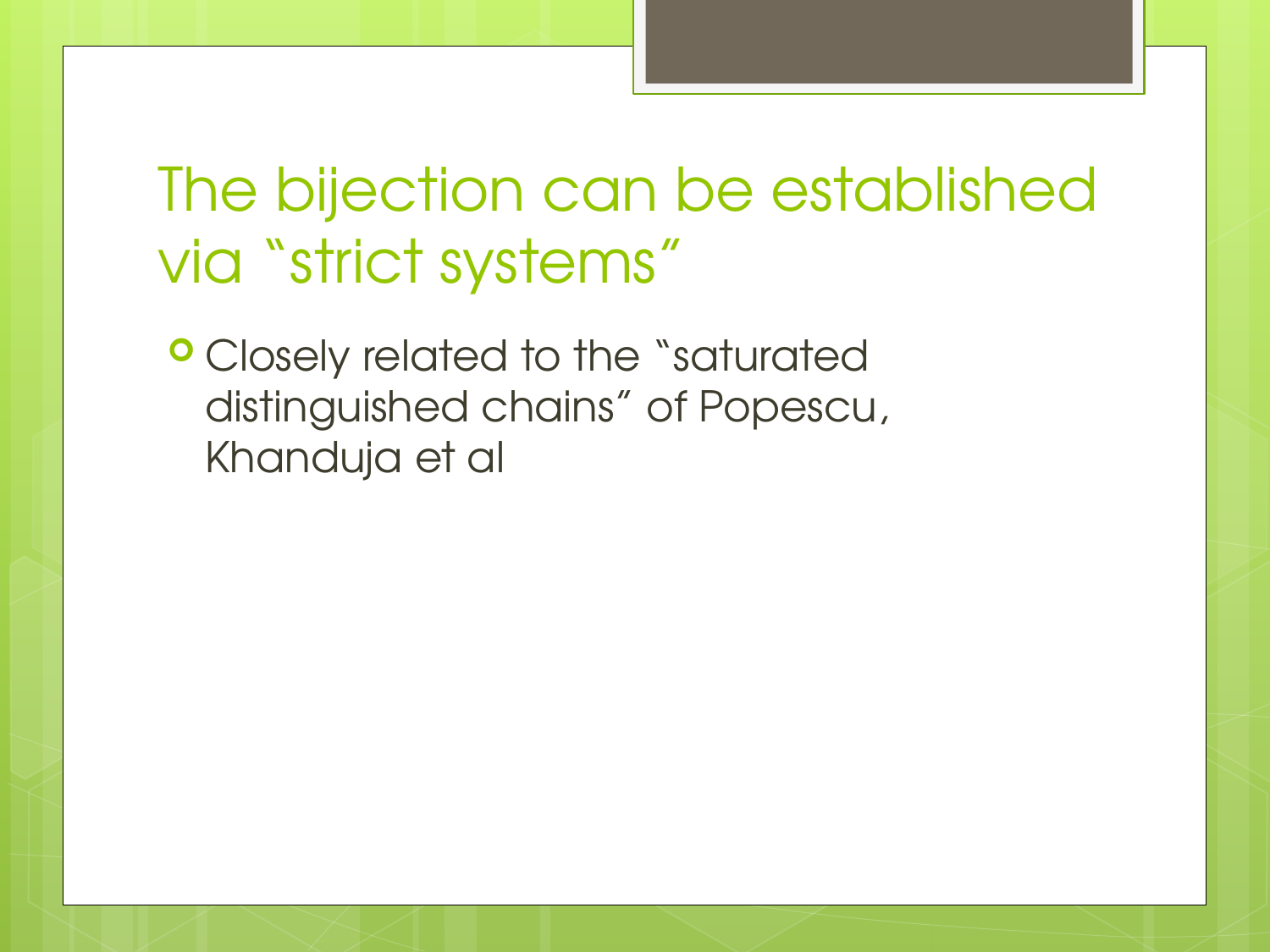

# The bijection can be established via “strict systems”
Closely related to the “saturated distinguished chains” of Popescu, Khanduja et al